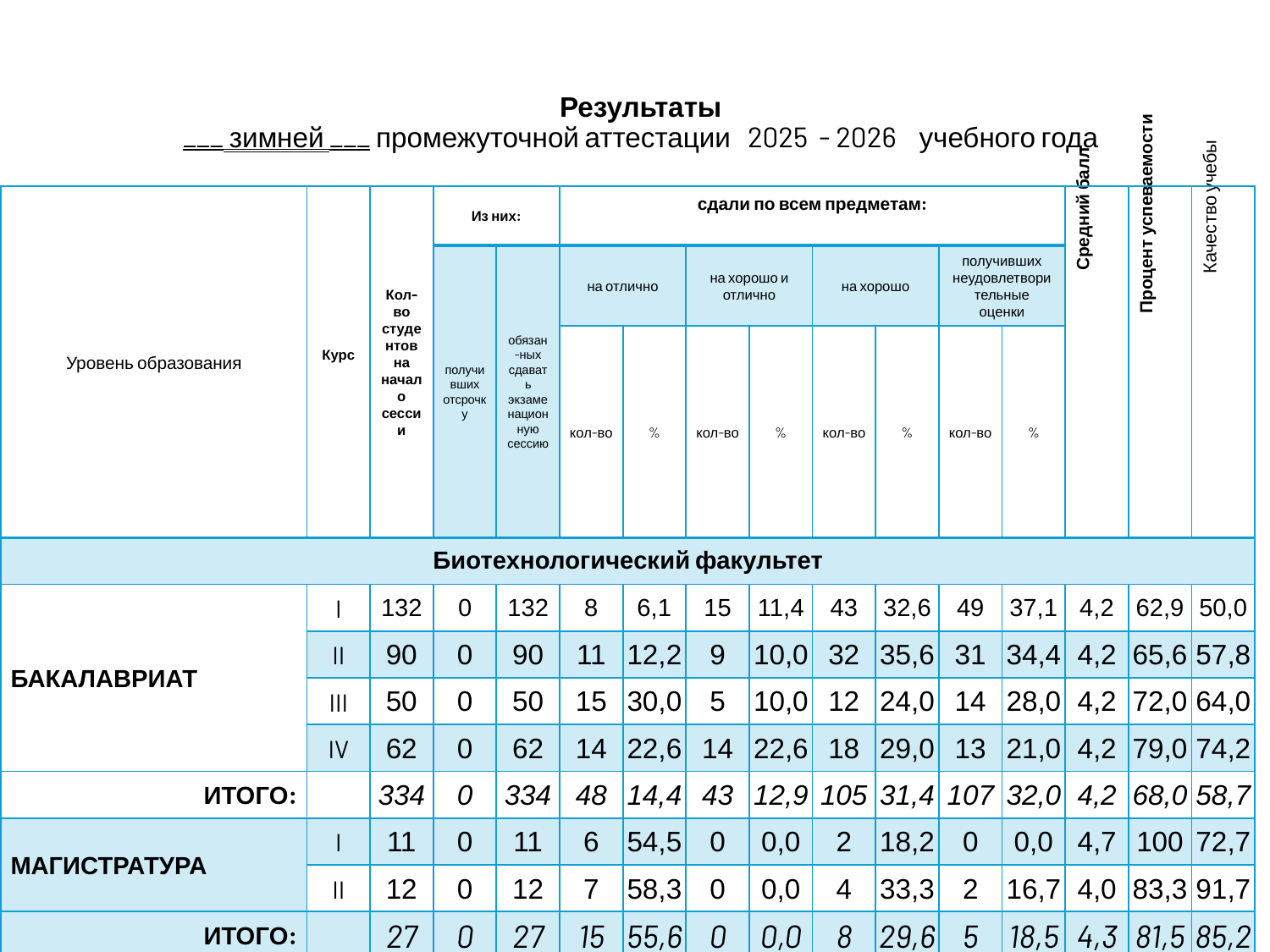

# Результаты ___ зимней ___ промежуточной аттестации   2025  - 2026    учебного года
| Уровень образования | Курс | Кол-во студентов на начало сессии | Из них: |  | сдали по всем предметам: |  |  |  |  |  |  |  | Средний балл | Процент успеваемости | Качество учебы |
| --- | --- | --- | --- | --- | --- | --- | --- | --- | --- | --- | --- | --- | --- | --- | --- |
|  |  |  | получивших отсрочку | обязан-ных сдавать экзаменационную сессию | на отлично |  | на хорошо и отлично |  | на хорошо |  | получивших неудовлетворительные оценки |  |  |  |  |
|  |  |  |  |  | кол-во | % | кол-во | % | кол-во | % | кол-во | % |  |  |  |
| Биотехнологический факультет |  |  |  |  |  |  |  |  |  |  |  |  |  |  |  |
| БАКАЛАВРИАТ | I | 132 | 0 | 132 | 8 | 6,1 | 15 | 11,4 | 43 | 32,6 | 49 | 37,1 | 4,2 | 62,9 | 50,0 |
|  | II | 90 | 0 | 90 | 11 | 12,2 | 9 | 10,0 | 32 | 35,6 | 31 | 34,4 | 4,2 | 65,6 | 57,8 |
|  | III | 50 | 0 | 50 | 15 | 30,0 | 5 | 10,0 | 12 | 24,0 | 14 | 28,0 | 4,2 | 72,0 | 64,0 |
|  | IV | 62 | 0 | 62 | 14 | 22,6 | 14 | 22,6 | 18 | 29,0 | 13 | 21,0 | 4,2 | 79,0 | 74,2 |
| ИТОГО: |  | 334 | 0 | 334 | 48 | 14,4 | 43 | 12,9 | 105 | 31,4 | 107 | 32,0 | 4,2 | 68,0 | 58,7 |
| МАГИСТРАТУРА | I | 11 | 0 | 11 | 6 | 54,5 | 0 | 0,0 | 2 | 18,2 | 0 | 0,0 | 4,7 | 100 | 72,7 |
|  | II | 12 | 0 | 12 | 7 | 58,3 | 0 | 0,0 | 4 | 33,3 | 2 | 16,7 | 4,0 | 83,3 | 91,7 |
| ИТОГО: |  | 27 | 0 | 27 | 15 | 55,6 | 0 | 0,0 | 8 | 29,6 | 5 | 18,5 | 4,3 | 81,5 | 85,2 |
| Итого по факультету |  | 357 | 0 | 357 | 61 | 17,1 | 43 | 12,0 | 111 | 31,1 | 109 | 30,5 | 4,2 | 69,5 | 60,2 |
| Итого по факультету 2024-2025: |  | 363 | 0 | 363 | 57 | 15,7 | 45 | 12,4 | 117 | 32,2 | 127 | 35,0 | 3,9 | 65,0 | 60,3 |
| Итого по факультету 2023-2024: |  | 314 | 0 | 314 | 69 | 22,0 | 28,0 | 8,9 | 73 | 23,2 | 113 | 36,0 | 3,58 | 64,0 | 54,14 |